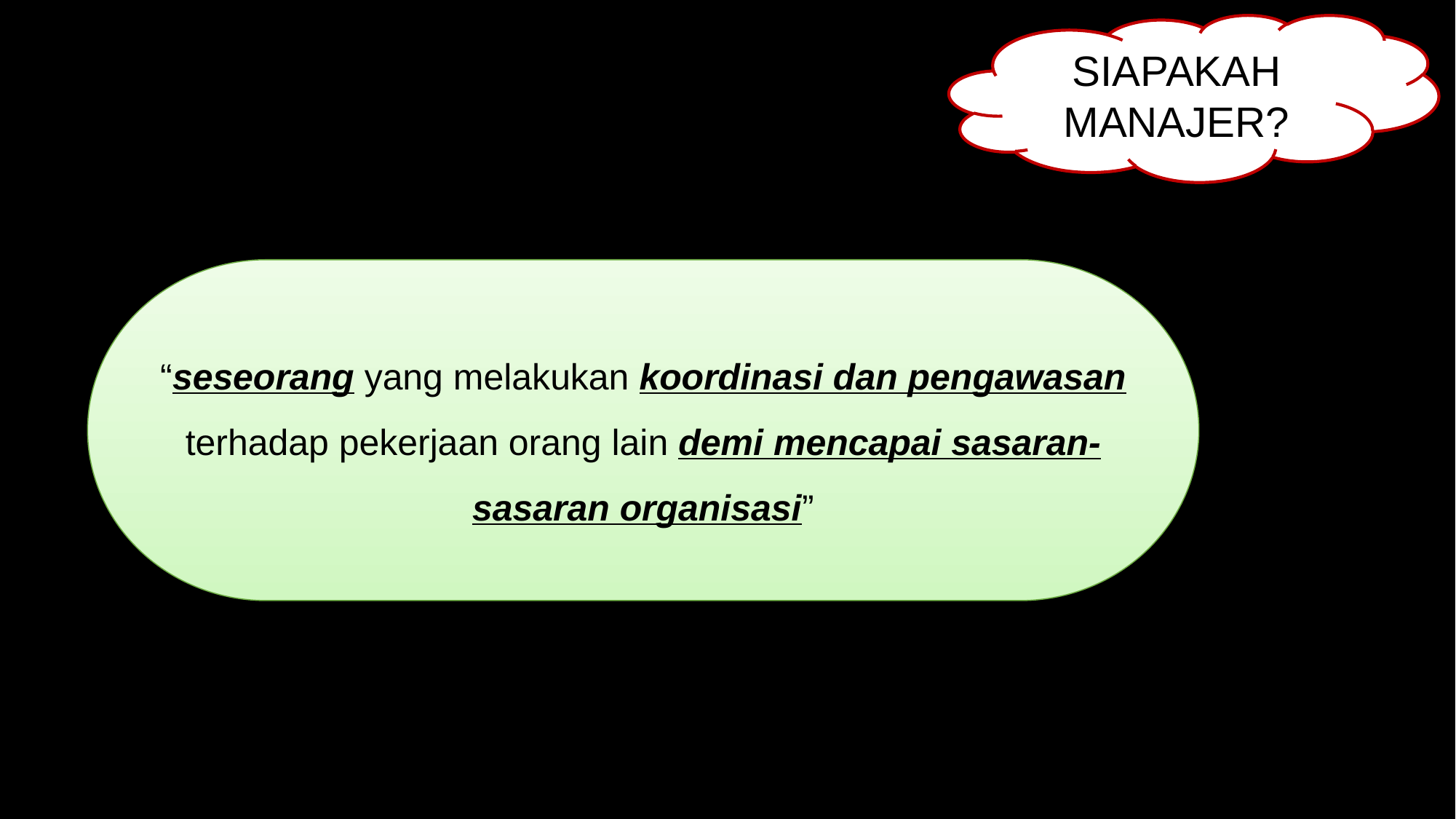

SIAPAKAH MANAJER?
“seseorang yang melakukan koordinasi dan pengawasan terhadap pekerjaan orang lain demi mencapai sasaran-sasaran organisasi”